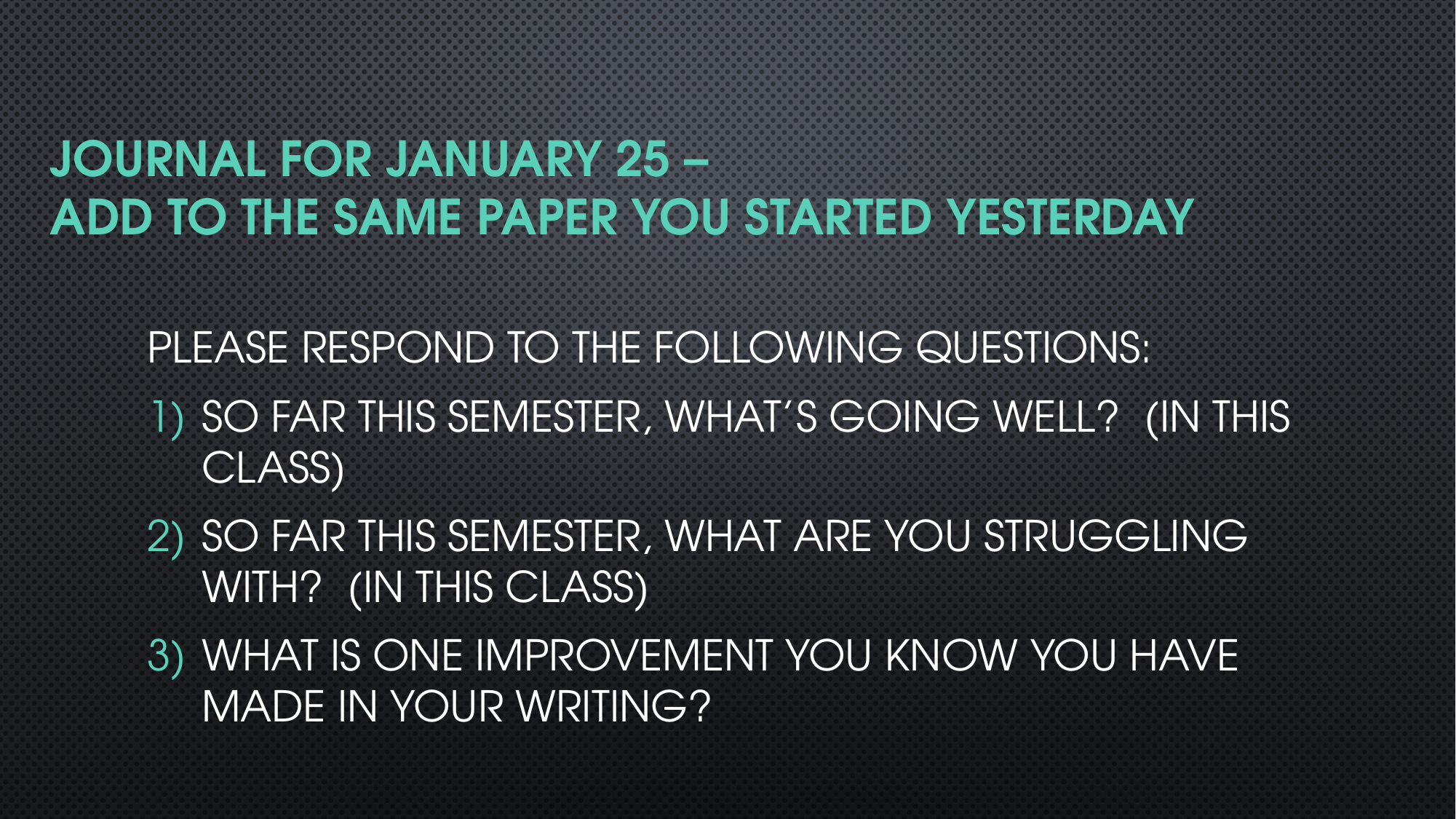

# Journal for January 25 – add to the same paper you started yesterday
Please respond to the following questions:
So far this semester, what’s going well?  (in this class)
So far this semester, what are you struggling with?  (in this class)
What is one improvement you know you have made in your writing?